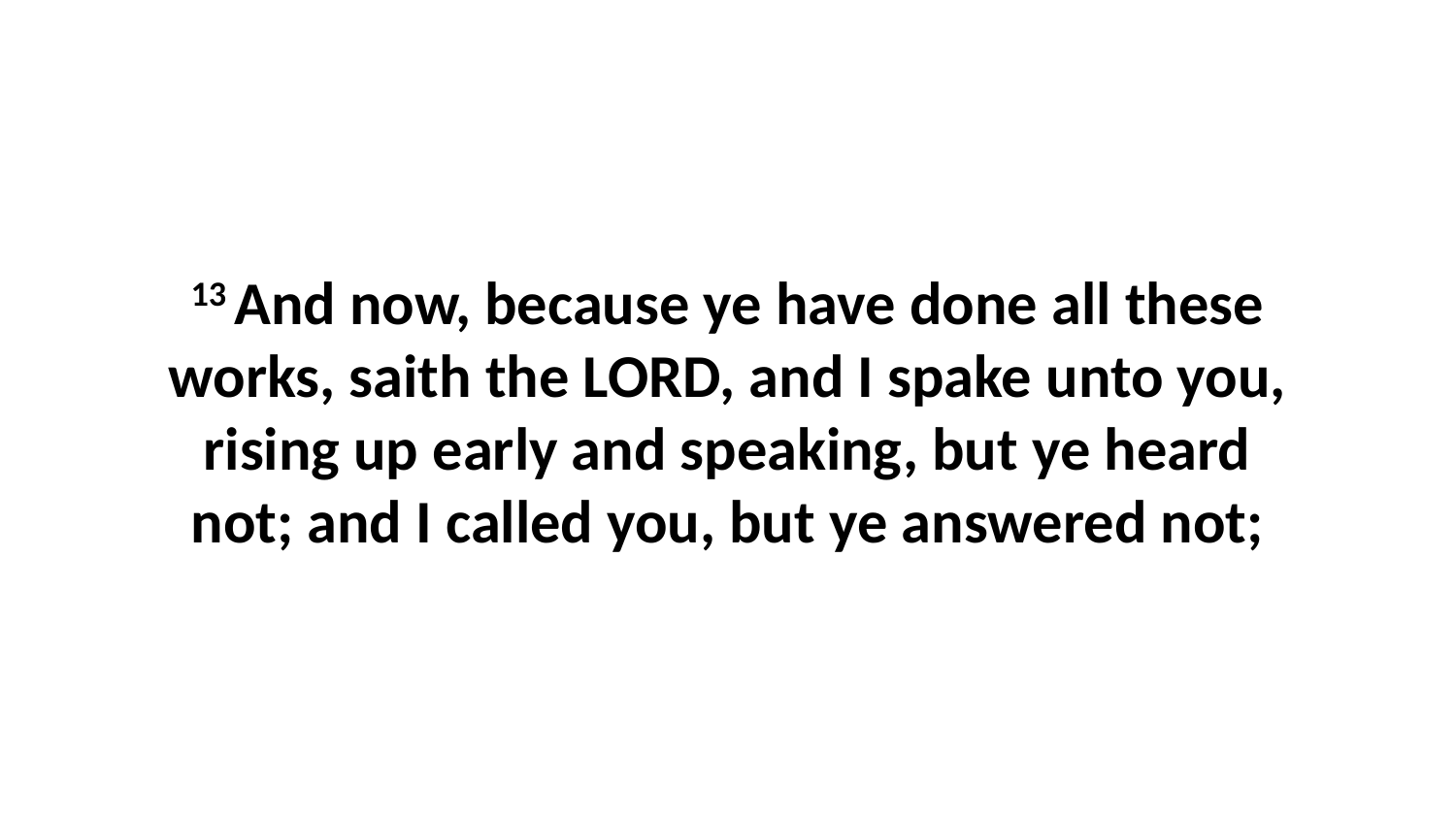

13 And now, because ye have done all these works, saith the LORD, and I spake unto you, rising up early and speaking, but ye heard not; and I called you, but ye answered not;